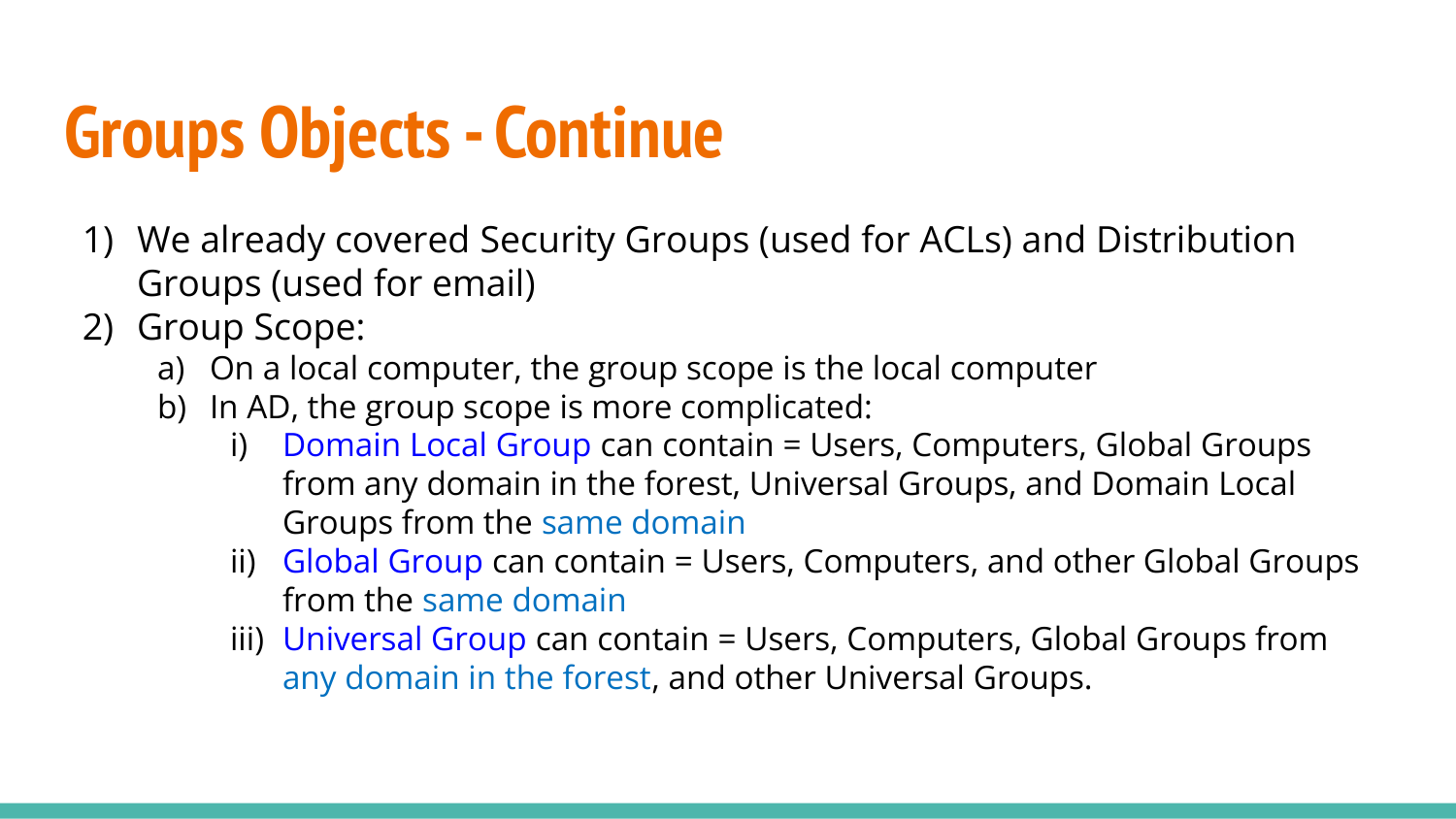

# Groups Objects - Continue
We already covered Security Groups (used for ACLs) and Distribution Groups (used for email)
Group Scope:
On a local computer, the group scope is the local computer
In AD, the group scope is more complicated:
Domain Local Group can contain = Users, Computers, Global Groups from any domain in the forest, Universal Groups, and Domain Local Groups from the same domain
Global Group can contain = Users, Computers, and other Global Groups from the same domain
Universal Group can contain = Users, Computers, Global Groups from any domain in the forest, and other Universal Groups.